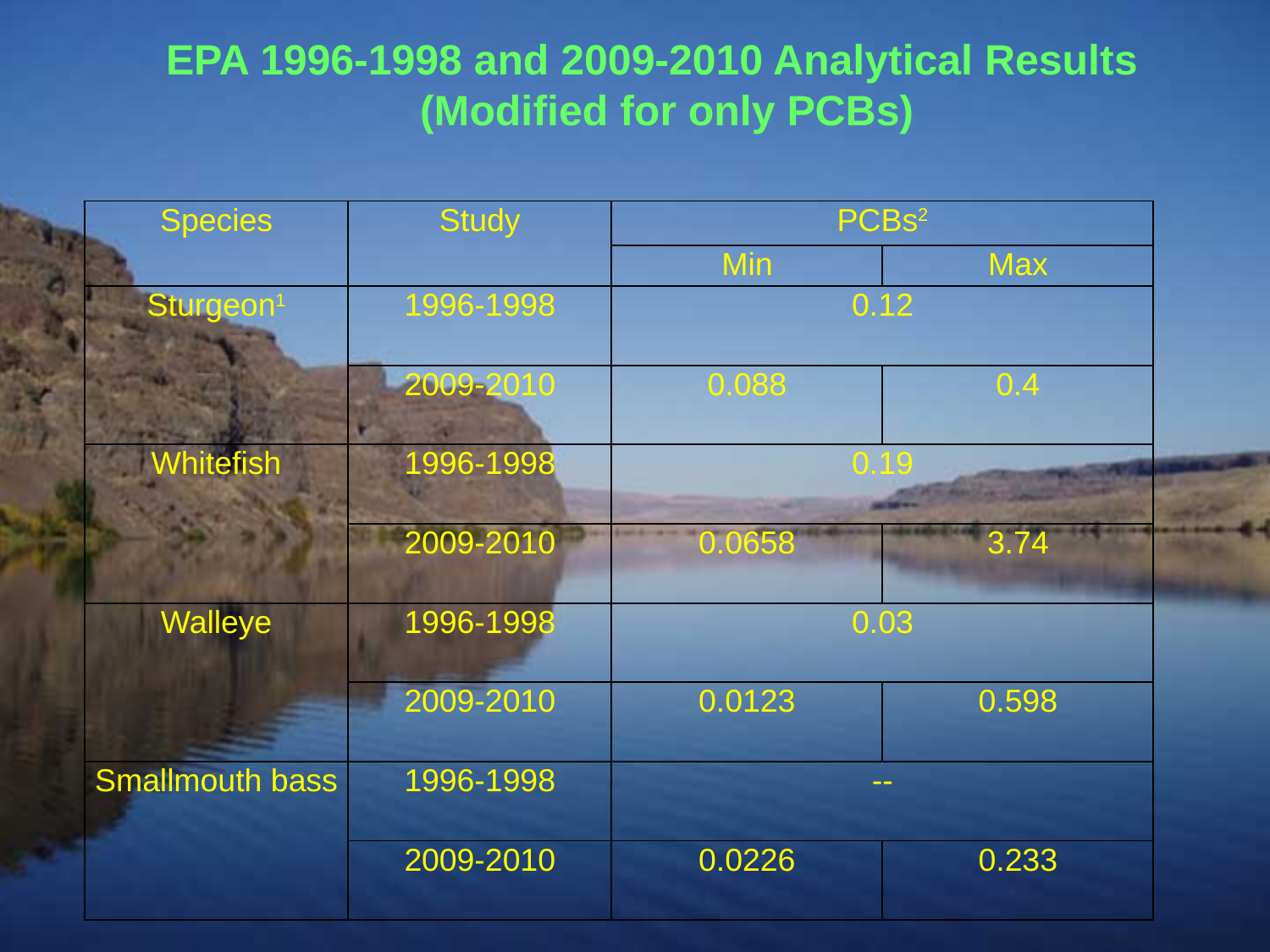

EPA 1996-1998 and 2009-2010 Analytical Results
 		(Modified for only PCBs)

| Species | Study | PCBs2 |  |
| --- | --- | --- | --- |
|  |  | Min | Max |
| Sturgeon1 | 1996-1998 | 0.12 |  |
|  | 2009-2010 | 0.088 | 0.4 |
| Whitefish | 1996-1998 | 0.19 |  |
|  | 2009-2010 | 0.0658 | 3.74 |
| Walleye | 1996-1998 | 0.03 |  |
|  | 2009-2010 | 0.0123 | 0.598 |
| Smallmouth bass | 1996-1998 | -- |  |
|  | 2009-2010 | 0.0226 | 0.233 |